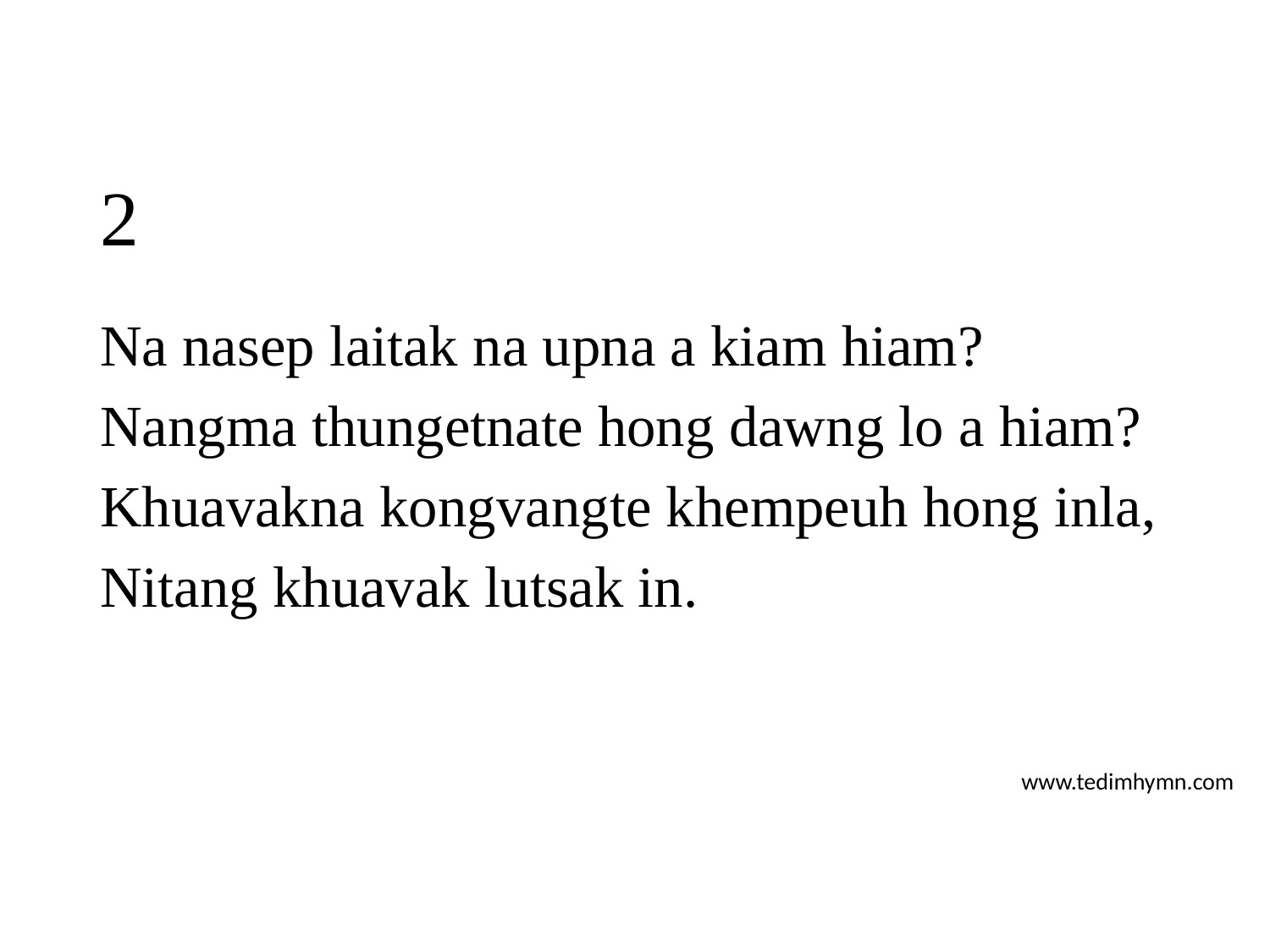

# 2
Na nasep laitak na upna a kiam hiam?
Nangma thungetnate hong dawng lo a hiam?
Khuavakna kongvangte khempeuh hong inla,
Nitang khuavak lutsak in.
www.tedimhymn.com